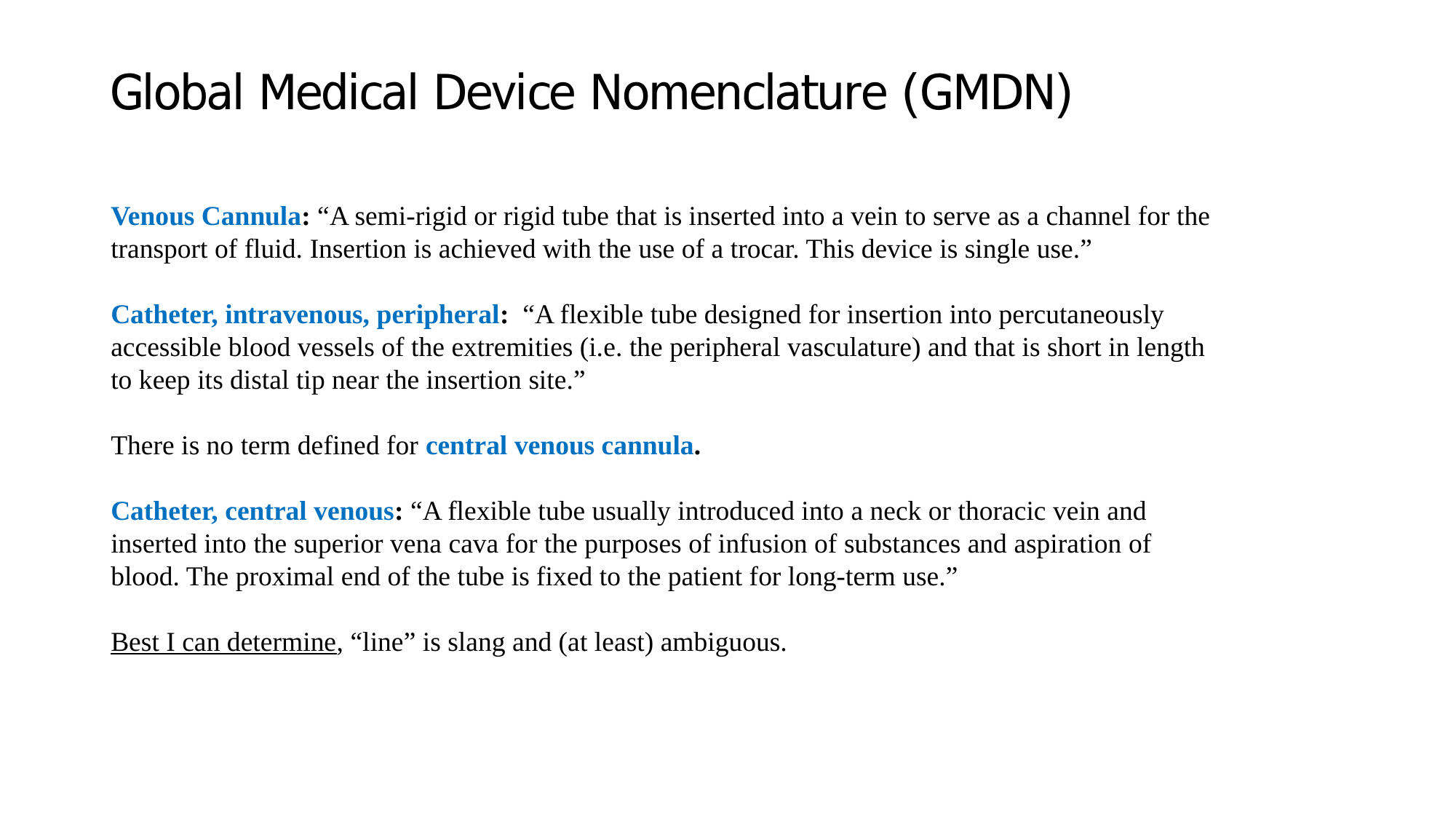

# Global Medical Device Nomenclature (GMDN)
Venous Cannula: “A semi-rigid or rigid tube that is inserted into a vein to serve as a channel for the transport of fluid. Insertion is achieved with the use of a trocar. This device is single use.”

Catheter, intravenous, peripheral:  “A flexible tube designed for insertion into percutaneously accessible blood vessels of the extremities (i.e. the peripheral vasculature) and that is short in length to keep its distal tip near the insertion site.”

There is no term defined for central venous cannula.

Catheter, central venous: “A flexible tube usually introduced into a neck or thoracic vein and inserted into the superior vena cava for the purposes of infusion of substances and aspiration of blood. The proximal end of the tube is fixed to the patient for long-term use.”

Best I can determine, “line” is slang and (at least) ambiguous.